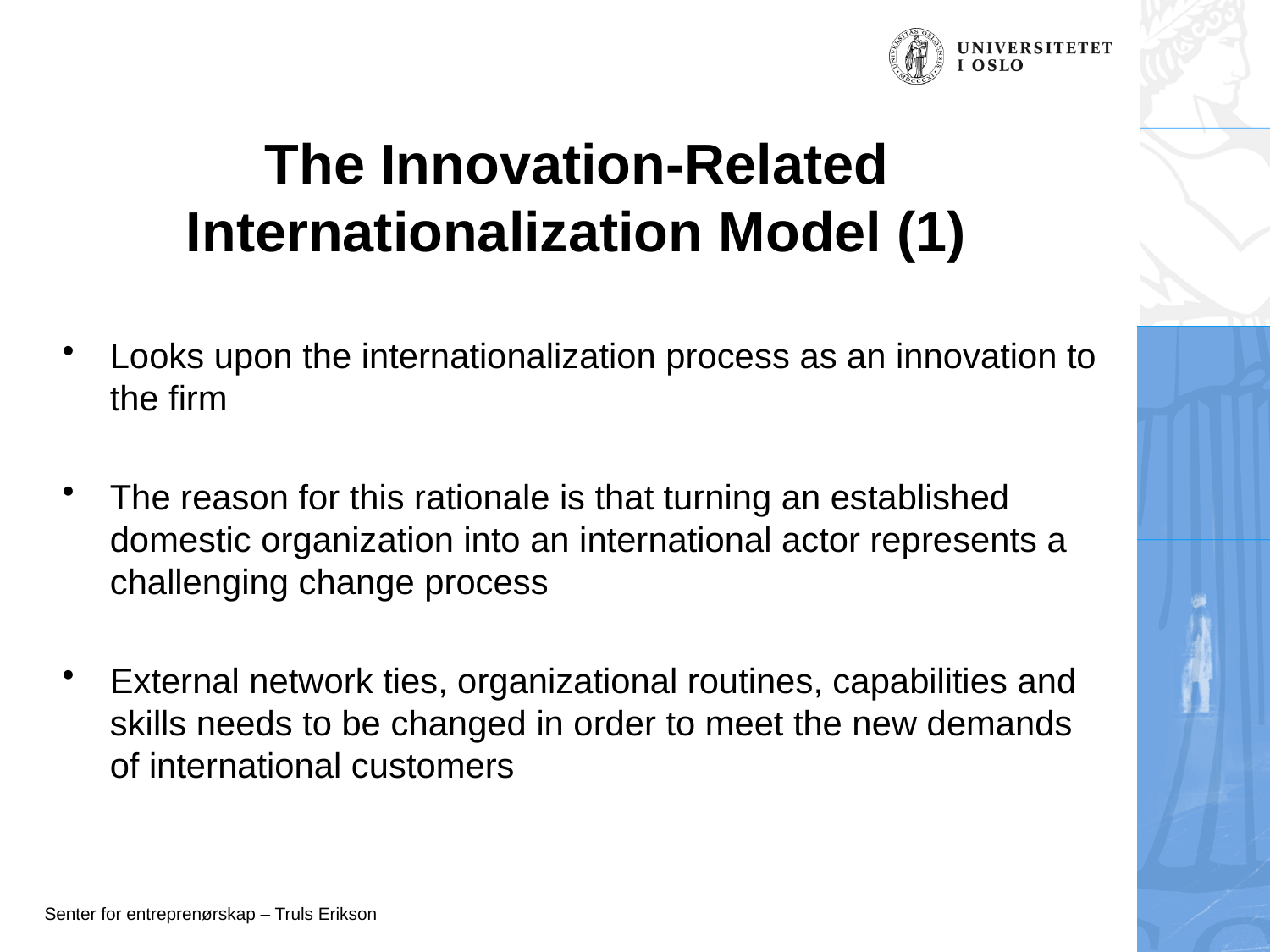

# The Innovation-Related Internationalization Model (1)
Looks upon the internationalization process as an innovation to the firm

The reason for this rationale is that turning an established domestic organization into an international actor represents a challenging change process

External network ties, organizational routines, capabilities and skills needs to be changed in order to meet the new demands of international customers